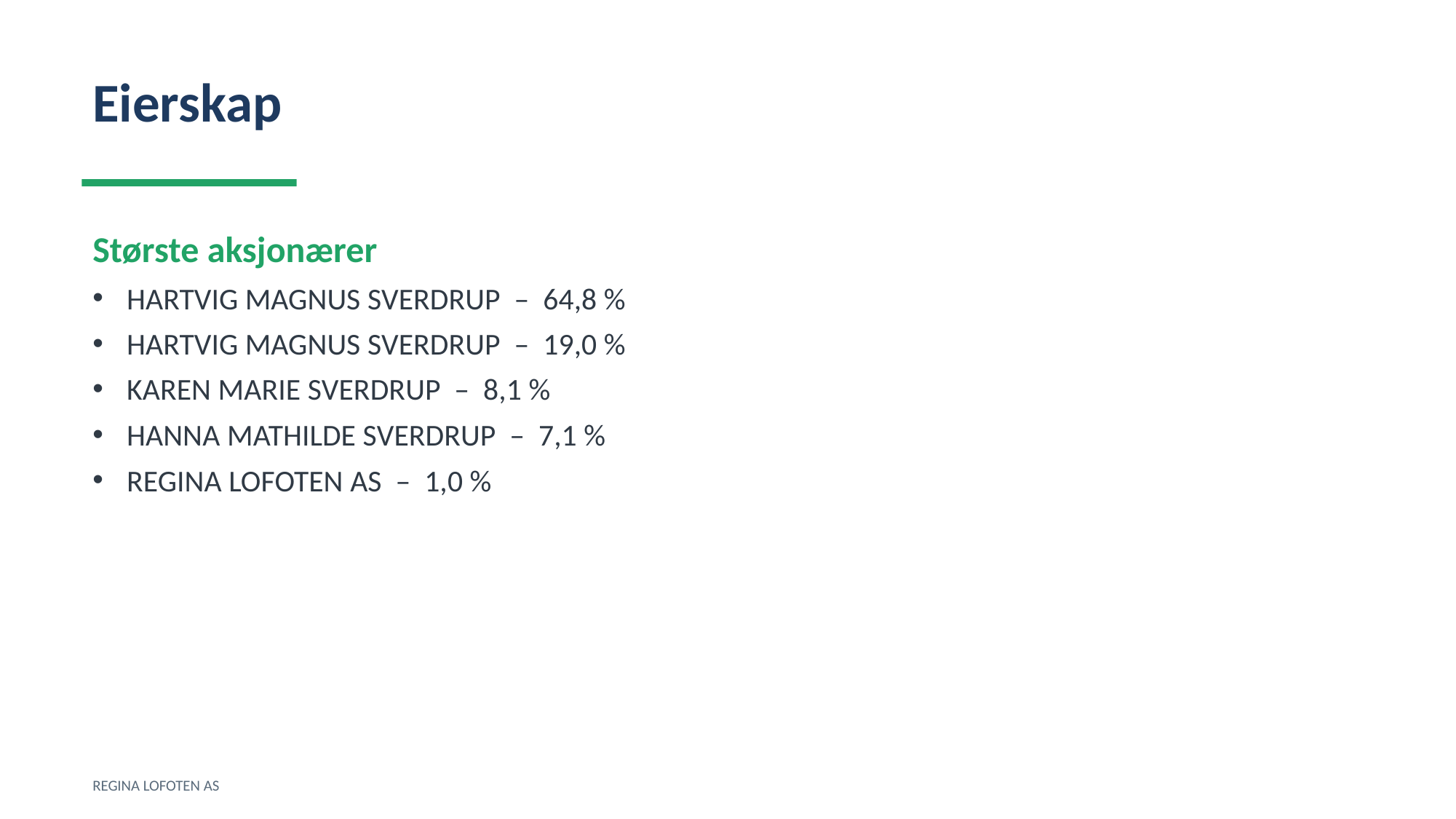

Eierskap

Største aksjonærer
HARTVIG MAGNUS SVERDRUP  –  64,8 %
HARTVIG MAGNUS SVERDRUP  –  19,0 %
KAREN MARIE SVERDRUP  –  8,1 %
HANNA MATHILDE SVERDRUP  –  7,1 %
REGINA LOFOTEN AS  –  1,0 %
REGINA LOFOTEN AS